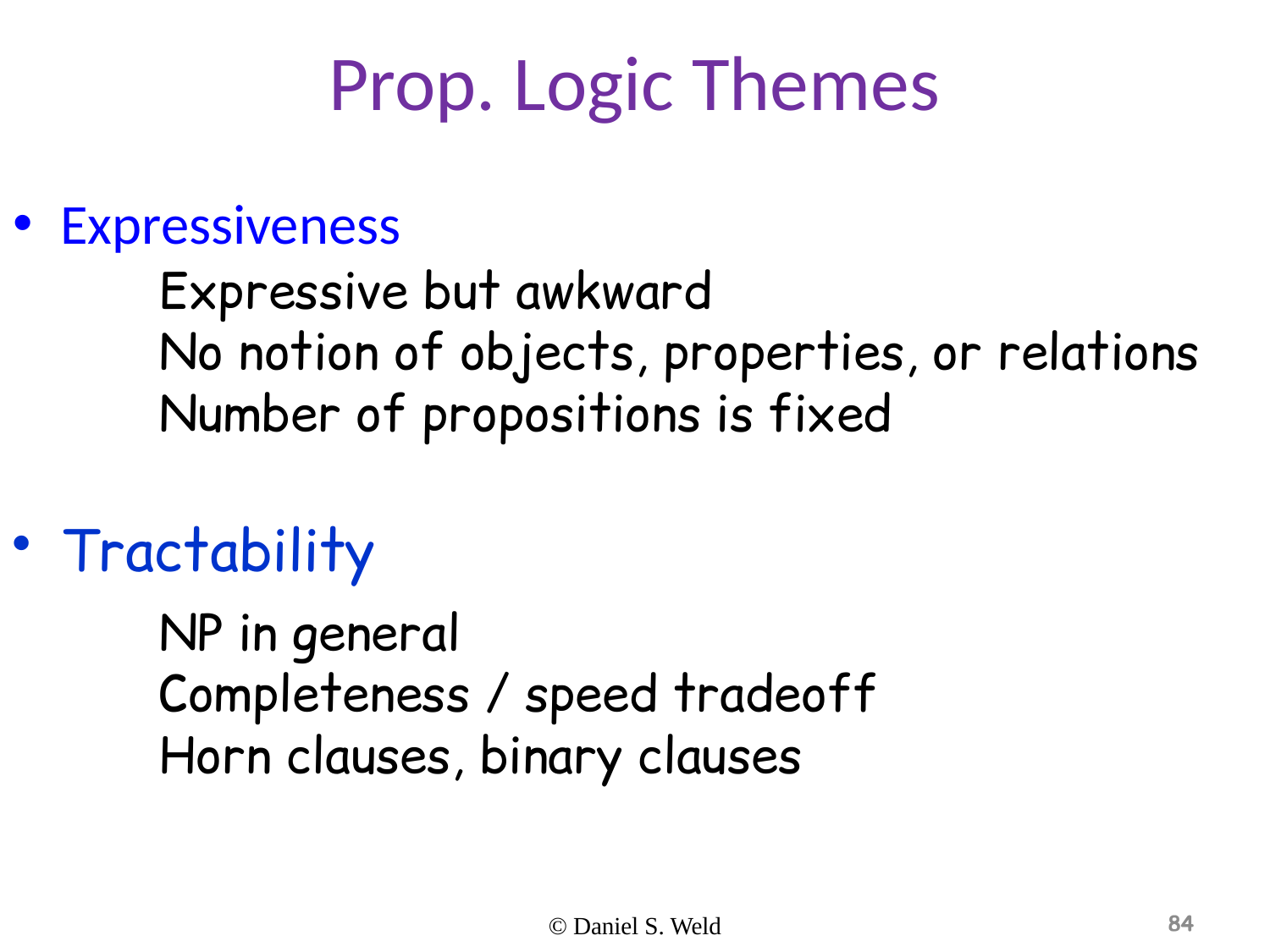

# Prop. Logic Themes
Expressiveness
Expressive but awkward
No notion of objects, properties, or relations
Number of propositions is fixed
Tractability
NP in general
Completeness / speed tradeoff
Horn clauses, binary clauses
© Daniel S. Weld
84